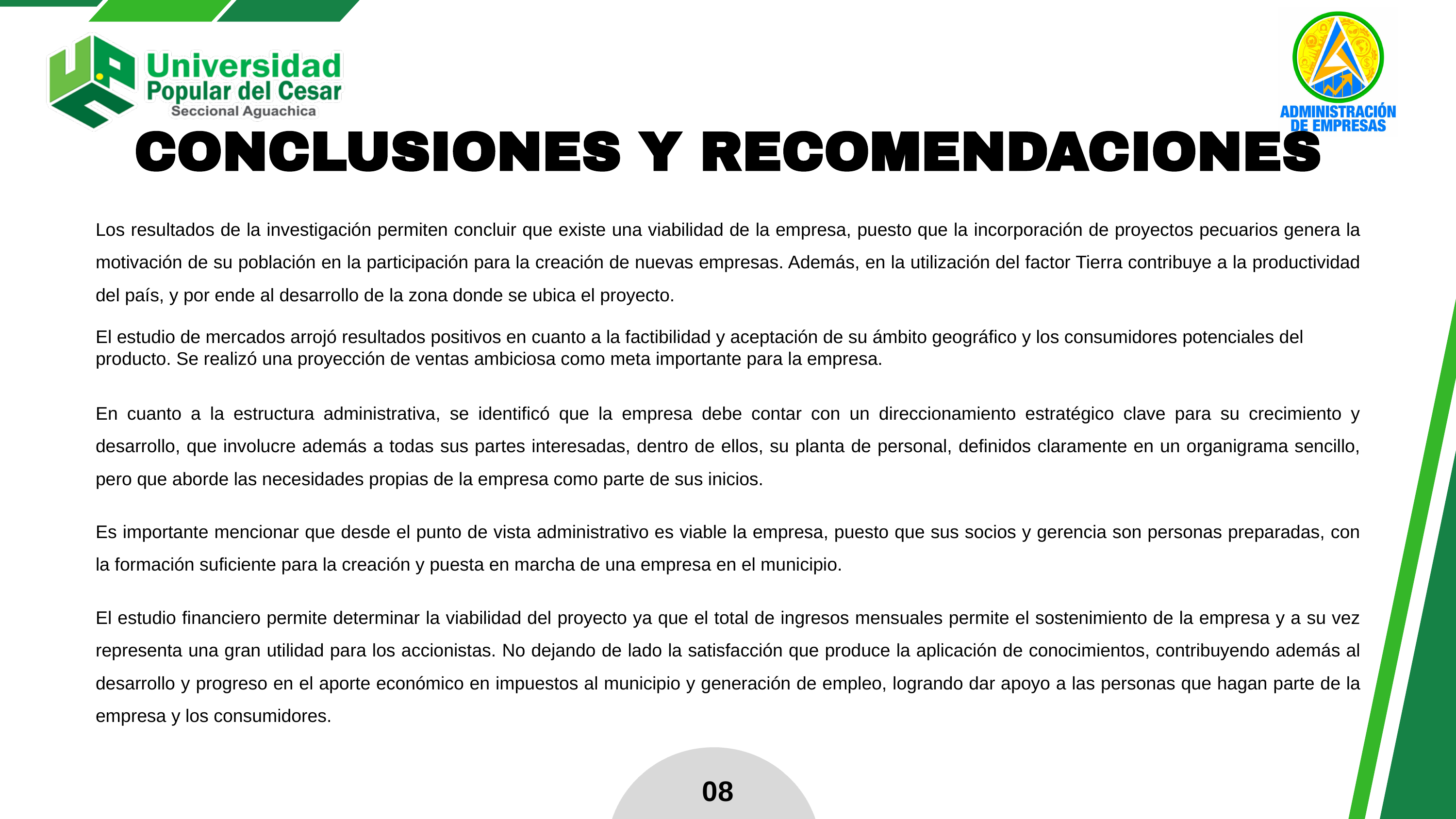

CONCLUSIONES Y RECOMENDACIONES
Los resultados de la investigación permiten concluir que existe una viabilidad de la empresa, puesto que la incorporación de proyectos pecuarios genera la motivación de su población en la participación para la creación de nuevas empresas. Además, en la utilización del factor Tierra contribuye a la productividad del país, y por ende al desarrollo de la zona donde se ubica el proyecto.
El estudio de mercados arrojó resultados positivos en cuanto a la factibilidad y aceptación de su ámbito geográfico y los consumidores potenciales del producto. Se realizó una proyección de ventas ambiciosa como meta importante para la empresa.

En cuanto a la estructura administrativa, se identificó que la empresa debe contar con un direccionamiento estratégico clave para su crecimiento y desarrollo, que involucre además a todas sus partes interesadas, dentro de ellos, su planta de personal, definidos claramente en un organigrama sencillo, pero que aborde las necesidades propias de la empresa como parte de sus inicios.
Es importante mencionar que desde el punto de vista administrativo es viable la empresa, puesto que sus socios y gerencia son personas preparadas, con la formación suficiente para la creación y puesta en marcha de una empresa en el municipio.
El estudio financiero permite determinar la viabilidad del proyecto ya que el total de ingresos mensuales permite el sostenimiento de la empresa y a su vez representa una gran utilidad para los accionistas. No dejando de lado la satisfacción que produce la aplicación de conocimientos, contribuyendo además al desarrollo y progreso en el aporte económico en impuestos al municipio y generación de empleo, logrando dar apoyo a las personas que hagan parte de la empresa y los consumidores.

08